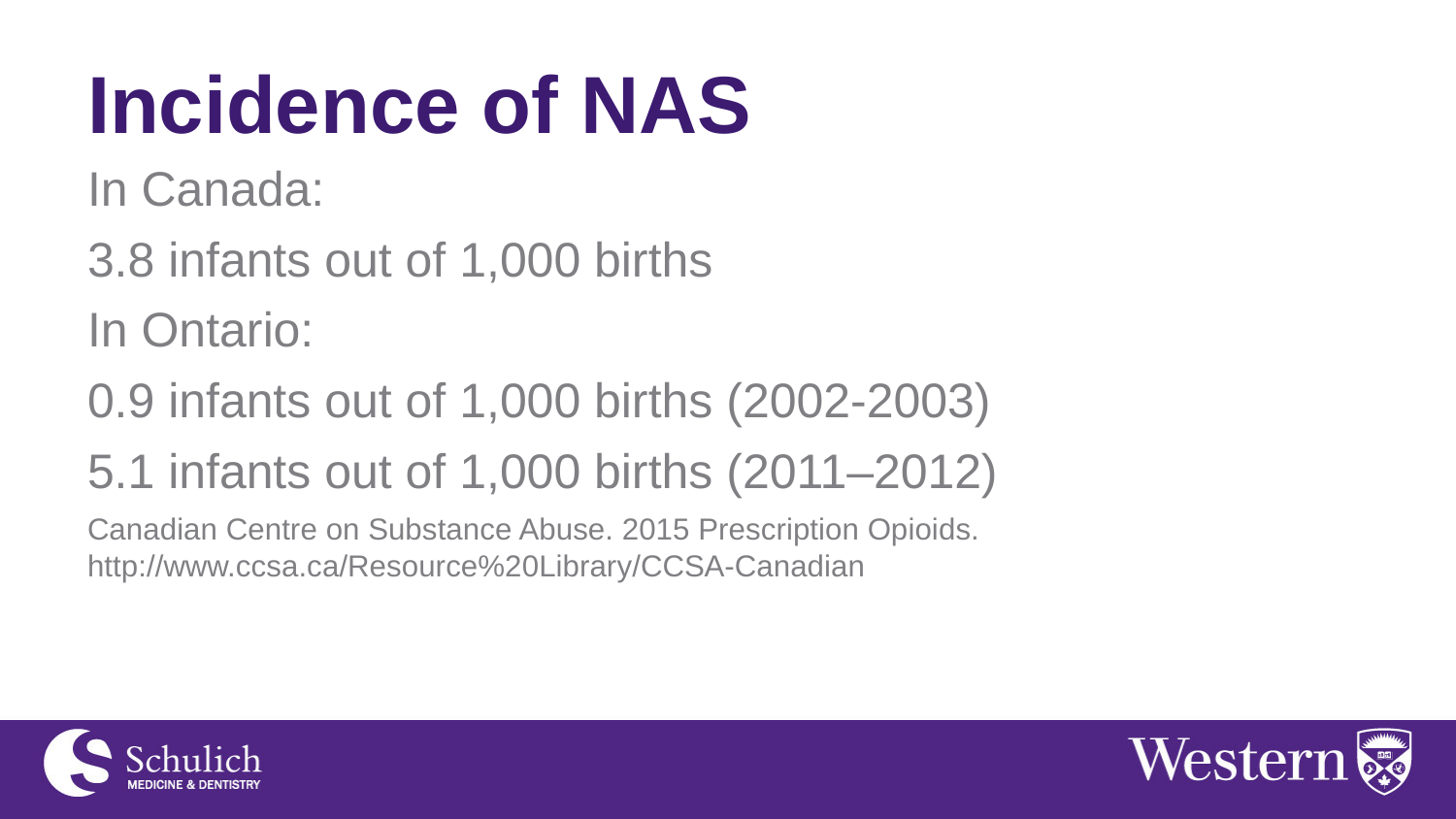

# Incidence of NAS
In Canada:
3.8 infants out of 1,000 births
In Ontario:
0.9 infants out of 1,000 births (2002-2003)
5.1 infants out of 1,000 births (2011–2012)
Canadian Centre on Substance Abuse. 2015 Prescription Opioids. http://www.ccsa.ca/Resource%20Library/CCSA-Canadian